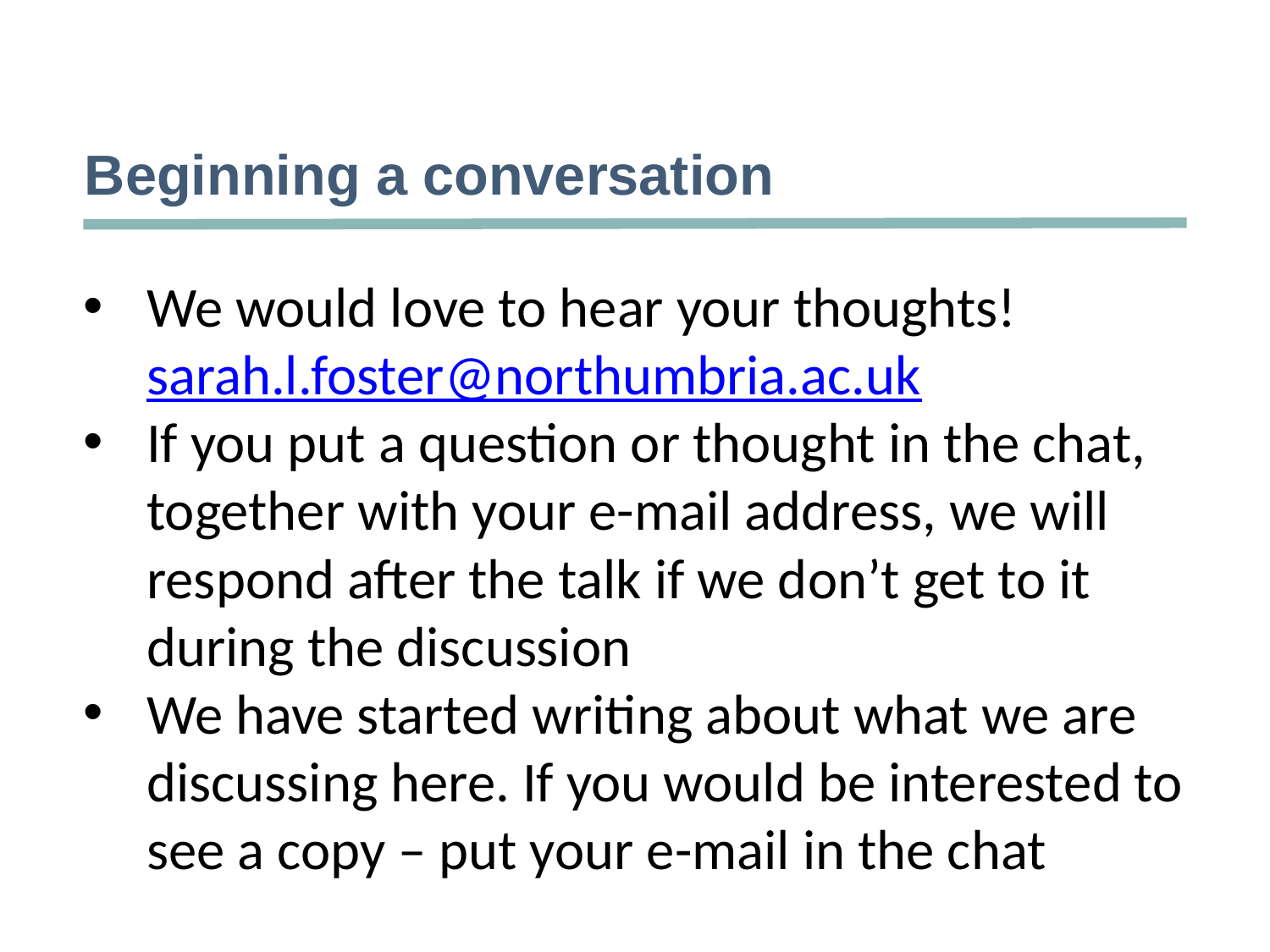

Beginning a conversation

We would love to hear your thoughts! sarah.l.foster@northumbria.ac.uk
If you put a question or thought in the chat, together with your e-mail address, we will respond after the talk if we don’t get to it during the discussion
We have started writing about what we are discussing here. If you would be interested to see a copy – put your e-mail in the chat